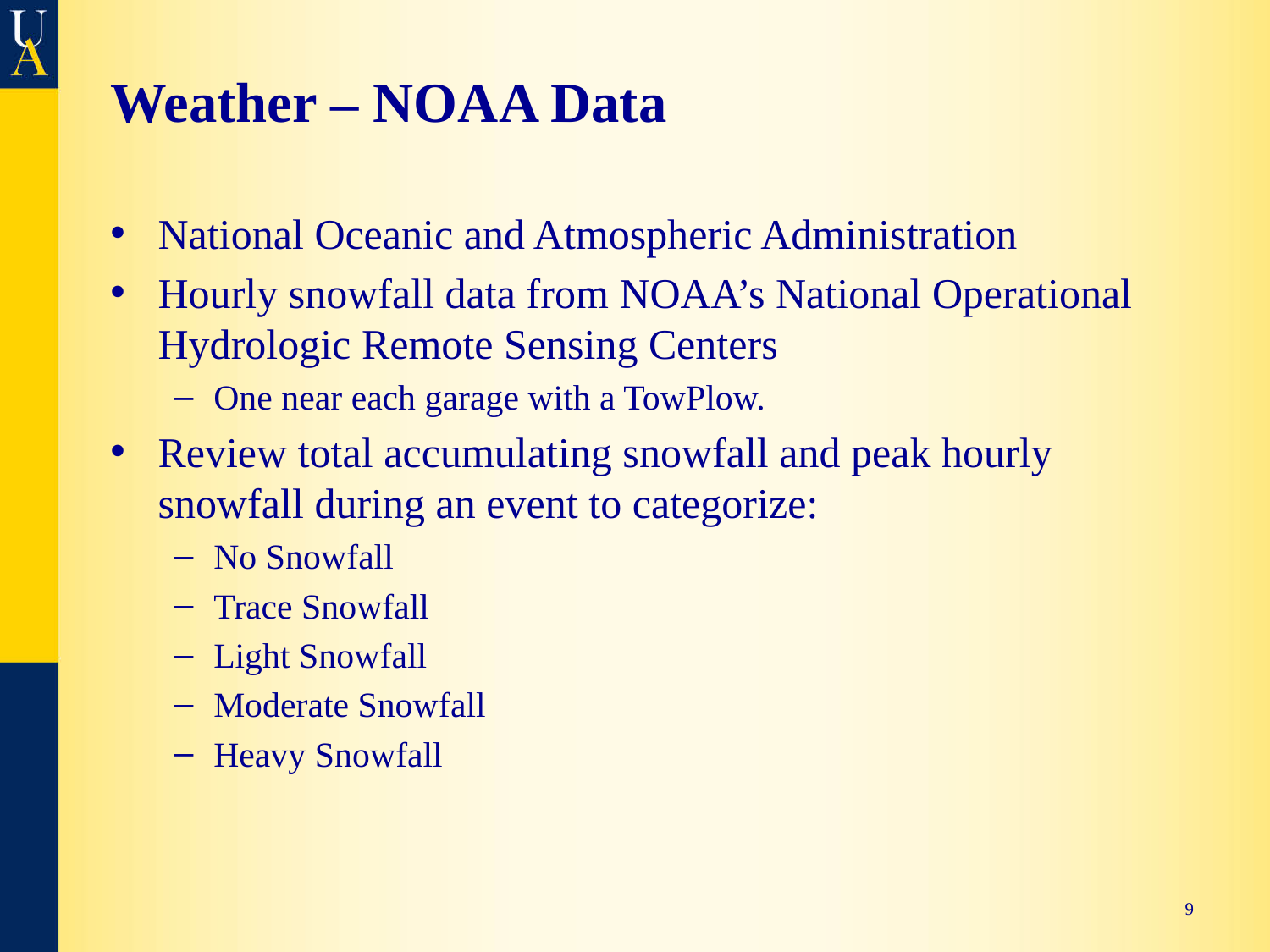

# Weather – NOAA Data
National Oceanic and Atmospheric Administration
Hourly snowfall data from NOAA’s National Operational Hydrologic Remote Sensing Centers
One near each garage with a TowPlow.
Review total accumulating snowfall and peak hourly snowfall during an event to categorize:
No Snowfall
Trace Snowfall
Light Snowfall
Moderate Snowfall
Heavy Snowfall
9